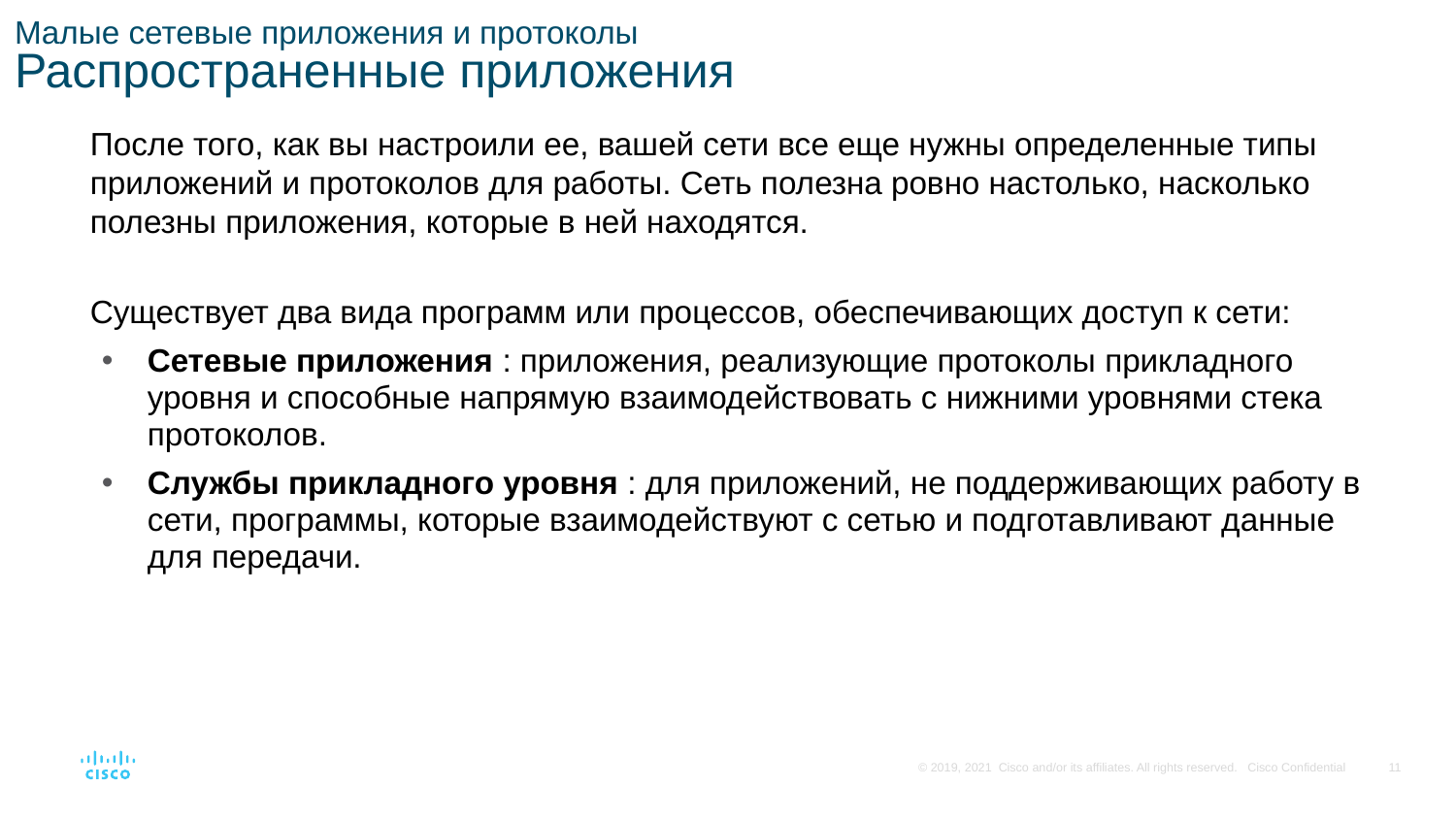

# Малые сетевые приложения и протоколы Распространенные приложения
После того, как вы настроили ее, вашей сети все еще нужны определенные типы приложений и протоколов для работы. Сеть полезна ровно настолько, насколько полезны приложения, которые в ней находятся.

Существует два вида программ или процессов, обеспечивающих доступ к сети:
Сетевые приложения : приложения, реализующие протоколы прикладного уровня и способные напрямую взаимодействовать с нижними уровнями стека протоколов.
Службы прикладного уровня : для приложений, не поддерживающих работу в сети, программы, которые взаимодействуют с сетью и подготавливают данные для передачи.